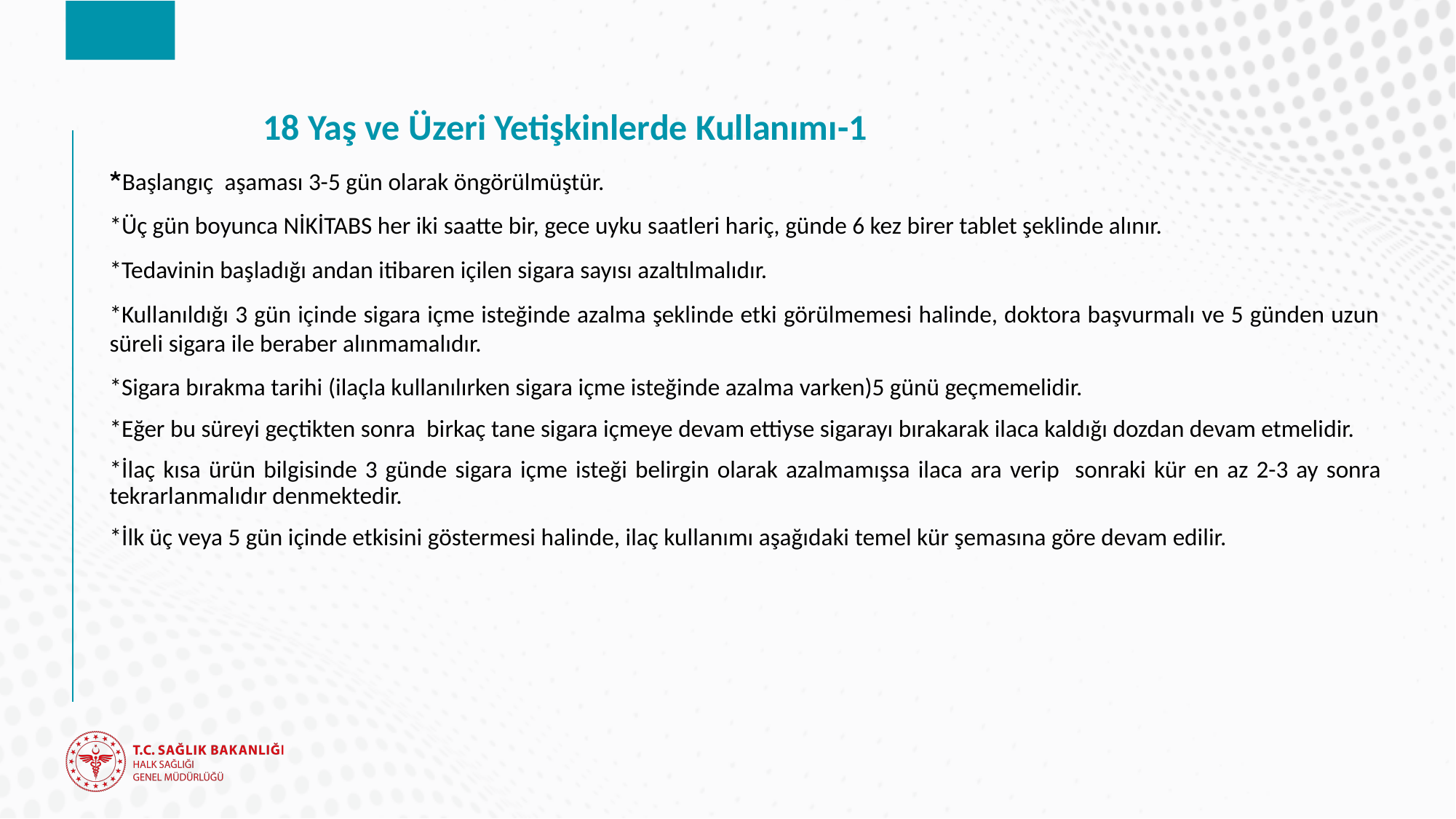

# 18 Yaş ve Üzeri Yetişkinlerde Kullanımı-1
*Başlangıç  aşaması 3-5 gün olarak öngörülmüştür.
*Üç gün boyunca NİKİTABS her iki saatte bir, gece uyku saatleri hariç, günde 6 kez birer tablet şeklinde alınır.
*Tedavinin başladığı andan itibaren içilen sigara sayısı azaltılmalıdır.
*Kullanıldığı 3 gün içinde sigara içme isteğinde azalma şeklinde etki görülmemesi halinde, doktora başvurmalı ve 5 günden uzun süreli sigara ile beraber alınmamalıdır.
*Sigara bırakma tarihi (ilaçla kullanılırken sigara içme isteğinde azalma varken)5 günü geçmemelidir.
*Eğer bu süreyi geçtikten sonra  birkaç tane sigara içmeye devam ettiyse sigarayı bırakarak ilaca kaldığı dozdan devam etmelidir.
*İlaç kısa ürün bilgisinde 3 günde sigara içme isteği belirgin olarak azalmamışsa ilaca ara verip  sonraki kür en az 2-3 ay sonra tekrarlanmalıdır denmektedir.
*İlk üç veya 5 gün içinde etkisini göstermesi halinde, ilaç kullanımı aşağıdaki temel kür şemasına göre devam edilir.